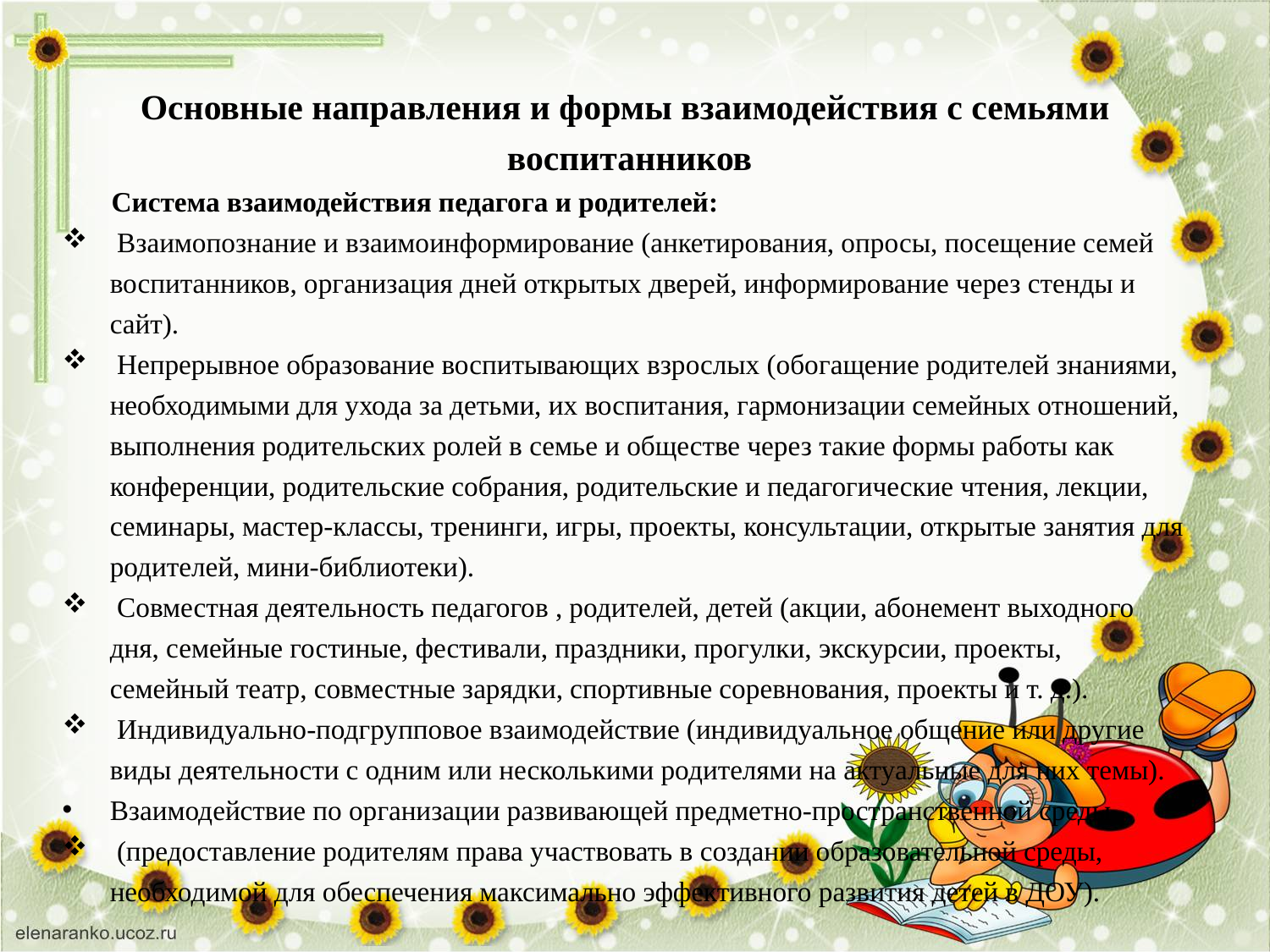

Основные направления и формы взаимодействия с семьями
 воспитанников
        Система взаимодействия педагога и родителей:
 Взаимопознание и взаимоинформирование (анкетирования, опросы, посещение семей воспитанников, организация дней открытых дверей, информирование через стенды и сайт).
 Непрерывное образование воспитывающих взрослых (обогащение родителей знаниями, необходимыми для ухода за детьми, их воспитания, гармонизации семейных отношений, выполнения родительских ролей в семье и обществе через такие формы работы как конференции, родительские собрания, родительские и педагогические чтения, лекции, семинары, мастер-классы, тренинги, игры, проекты, консультации, открытые занятия для родителей, мини-библиотеки).
 Совместная деятельность педагогов , родителей, детей (акции, абонемент выходного дня, семейные гостиные, фестивали, праздники, прогулки, экскурсии, проекты, семейный театр, совместные зарядки, спортивные соревнования, проекты и т. д.).
 Индивидуально-подгрупповое взаимодействие (индивидуальное общение или другие виды деятельности с одним или несколькими родителями на актуальные для них темы).
Взаимодействие по организации развивающей предметно-пространственной среды
 (предоставление родителям права участвовать в создании образовательной среды, необходимой для обеспечения максимально эффективного развития детей в ДОУ).